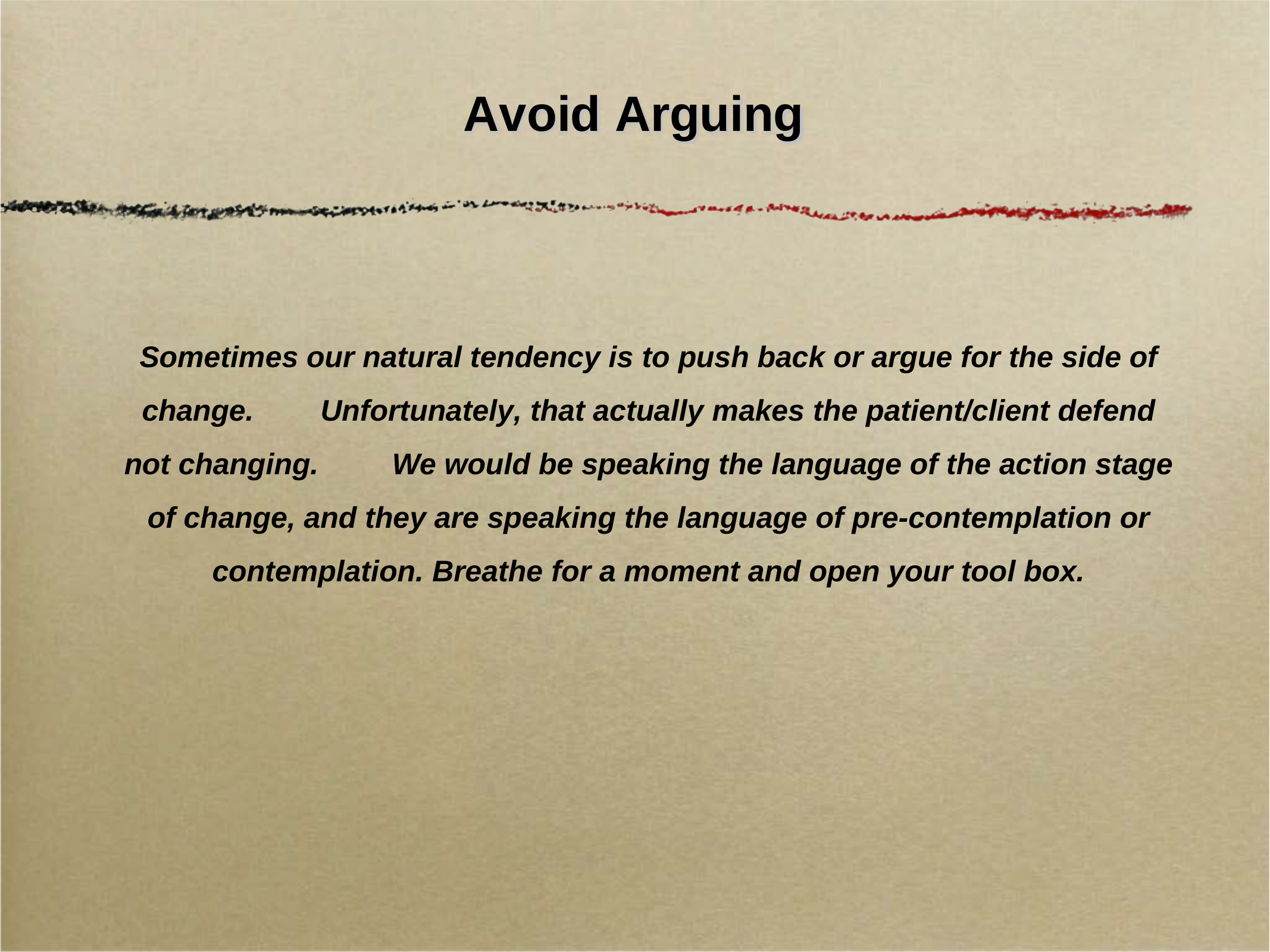

# Avoid Arguing

Sometimes our natural tendency is to push back or argue for the side of change.	Unfortunately, that actually makes the patient/client defend not changing.	We would be speaking the language of the action stage of change, and they are speaking the language of pre-contemplation or contemplation. Breathe for a moment and open your tool box.